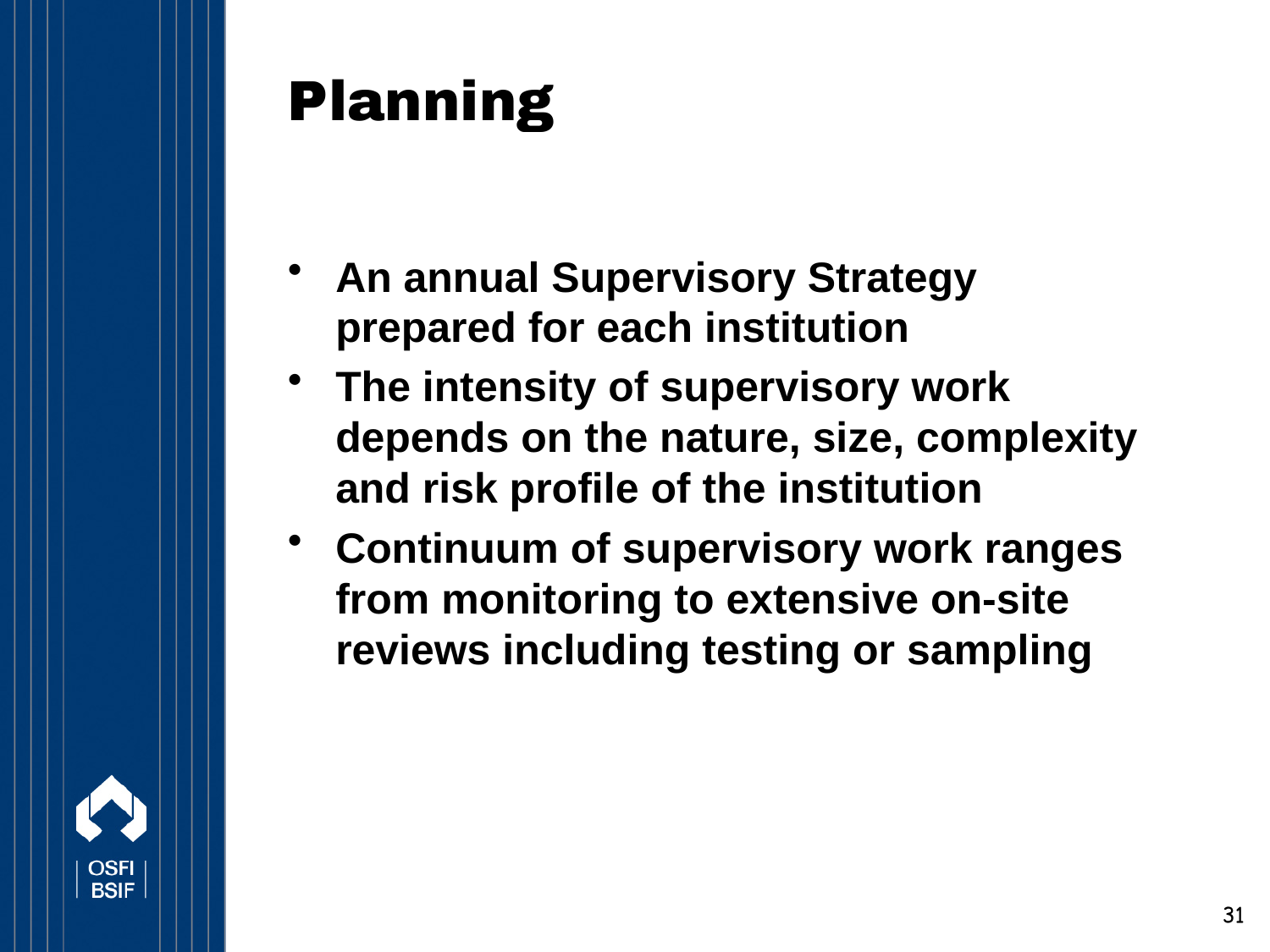

# Planning
An annual Supervisory Strategy prepared for each institution
The intensity of supervisory work depends on the nature, size, complexity and risk profile of the institution
Continuum of supervisory work ranges from monitoring to extensive on-site reviews including testing or sampling